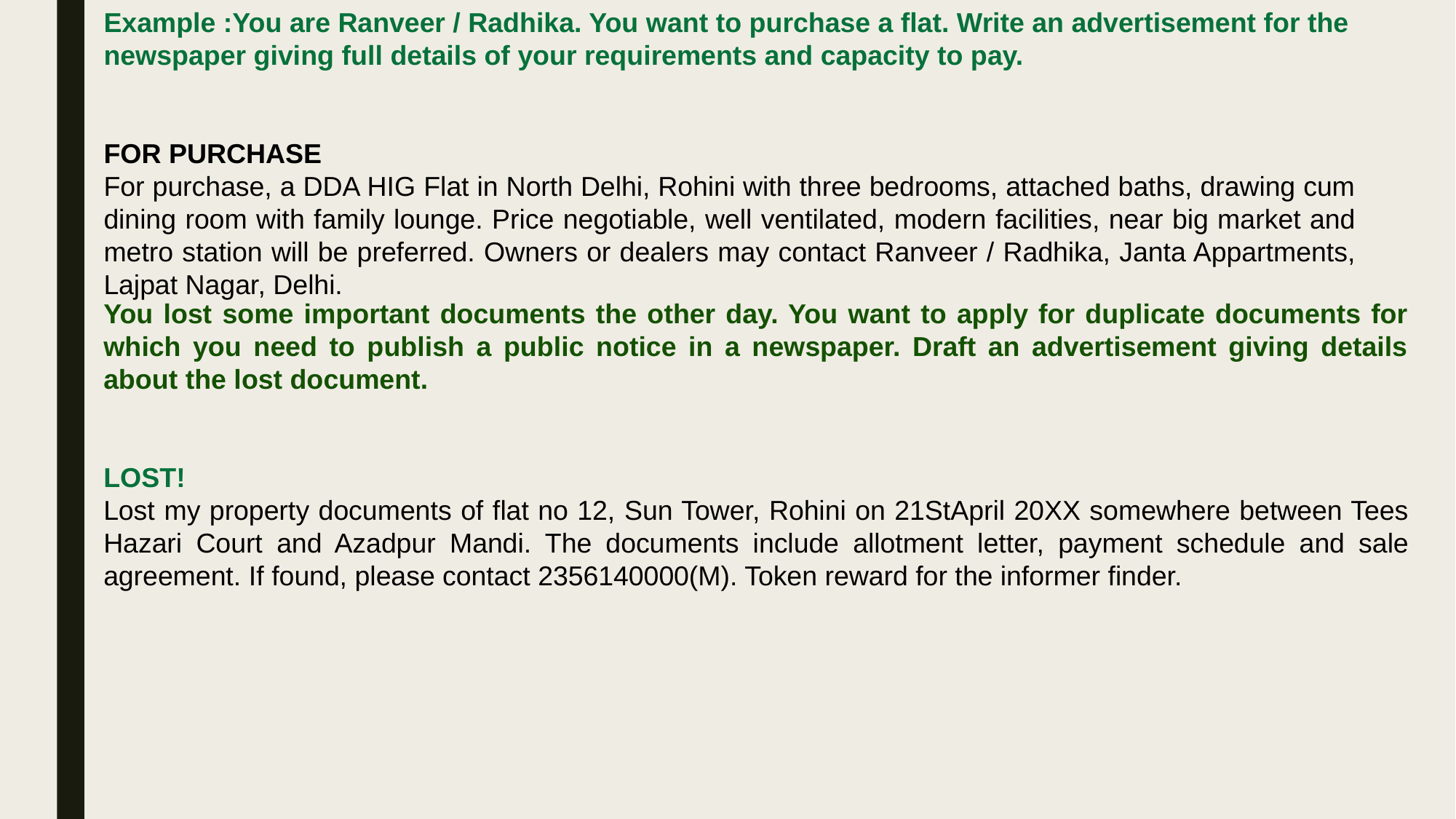

Example :You are Ranveer / Radhika. You want to purchase a flat. Write an advertisement for the newspaper giving full details of your requirements and capacity to pay.

FOR PURCHASE
For purchase, a DDA HIG Flat in North Delhi, Rohini with three bedrooms, attached baths, drawing cum dining room with family lounge. Price negotiable, well ventilated, modern facilities, near big market and metro station will be preferred. Owners or dealers may contact Ranveer / Radhika, Janta Appartments, Lajpat Nagar, Delhi.
You lost some important documents the other day. You want to apply for duplicate documents for which you need to publish a public notice in a newspaper. Draft an advertisement giving details about the lost document.

LOST!
Lost my property documents of flat no 12, Sun Tower, Rohini on 21StApril 20XX somewhere between Tees Hazari Court and Azadpur Mandi. The documents include allotment letter, payment schedule and sale agreement. If found, please contact 2356140000(M). Token reward for the informer finder.